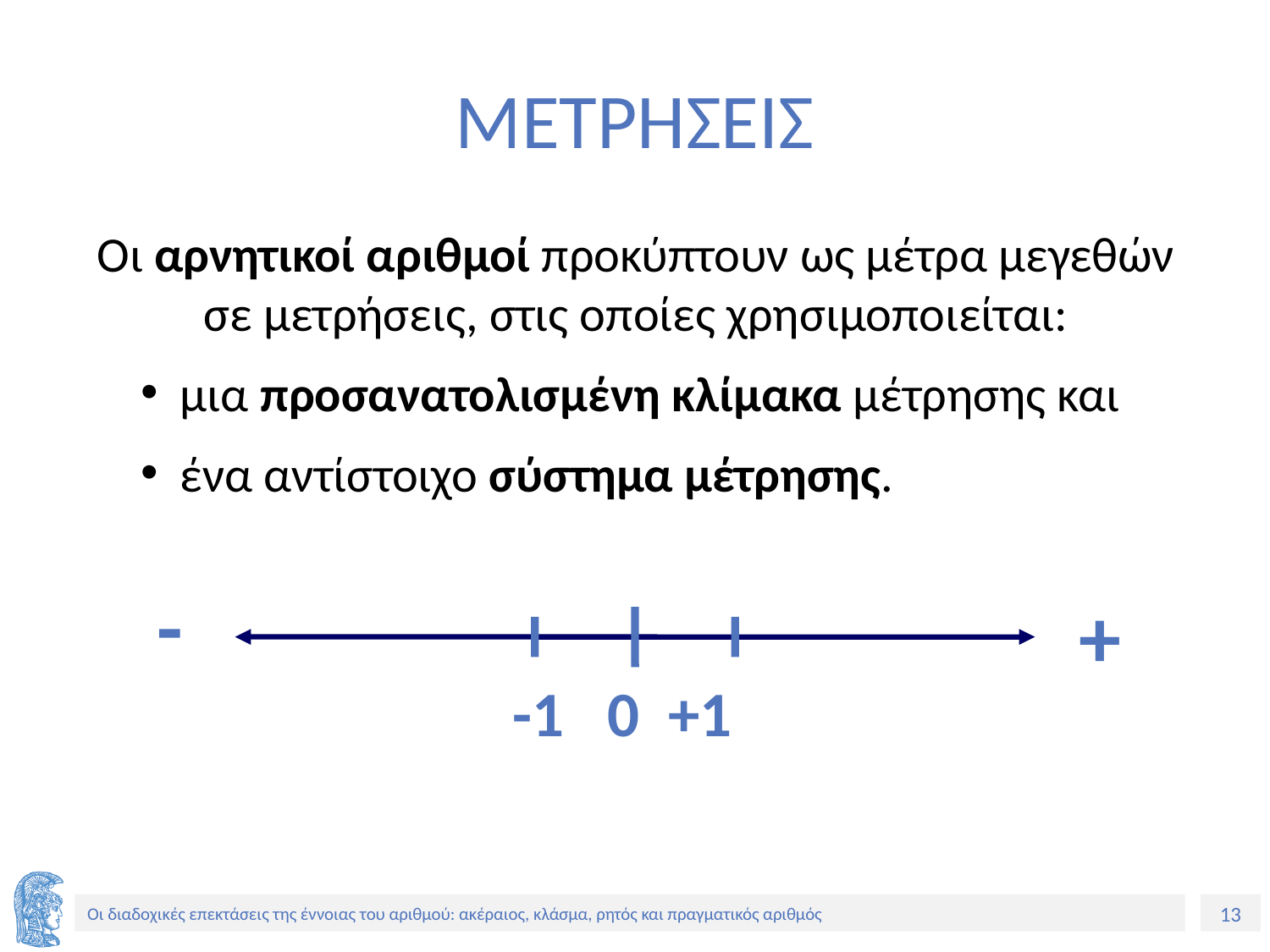

# ΜΕΤΡΗΣΕΙΣ
Οι αρνητικοί αριθμοί προκύπτουν ως μέτρα μεγεθών σε μετρήσεις, στις οποίες χρησιμοποιείται:
μια προσανατολισμένη κλίμακα μέτρησης και
ένα αντίστοιχο σύστημα μέτρησης.

-
+

-1   0  +1